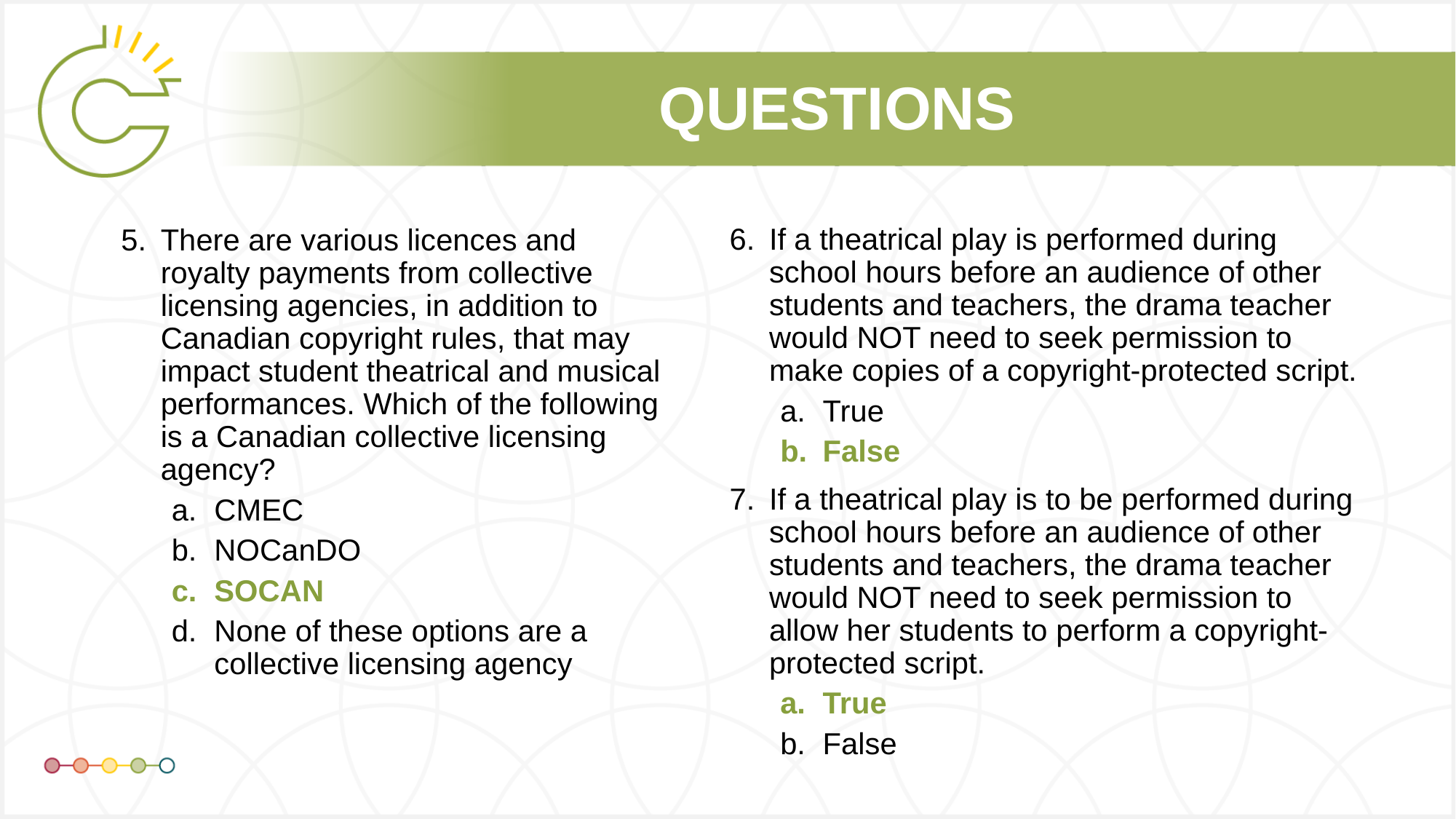

If a theatrical play is performed during school hours before an audience of other students and teachers, the drama teacher would NOT need to seek permission to make copies of a copyright-protected script.
True
False
If a theatrical play is to be performed during school hours before an audience of other students and teachers, the drama teacher would NOT need to seek permission to allow her students to perform a copyright-protected script.
True
False
There are various licences and royalty payments from collective licensing agencies, in addition to Canadian copyright rules, that may impact student theatrical and musical performances. Which of the following is a Canadian collective licensing agency?
CMEC
NOCanDO
SOCAN
None of these options are a collective licensing agency